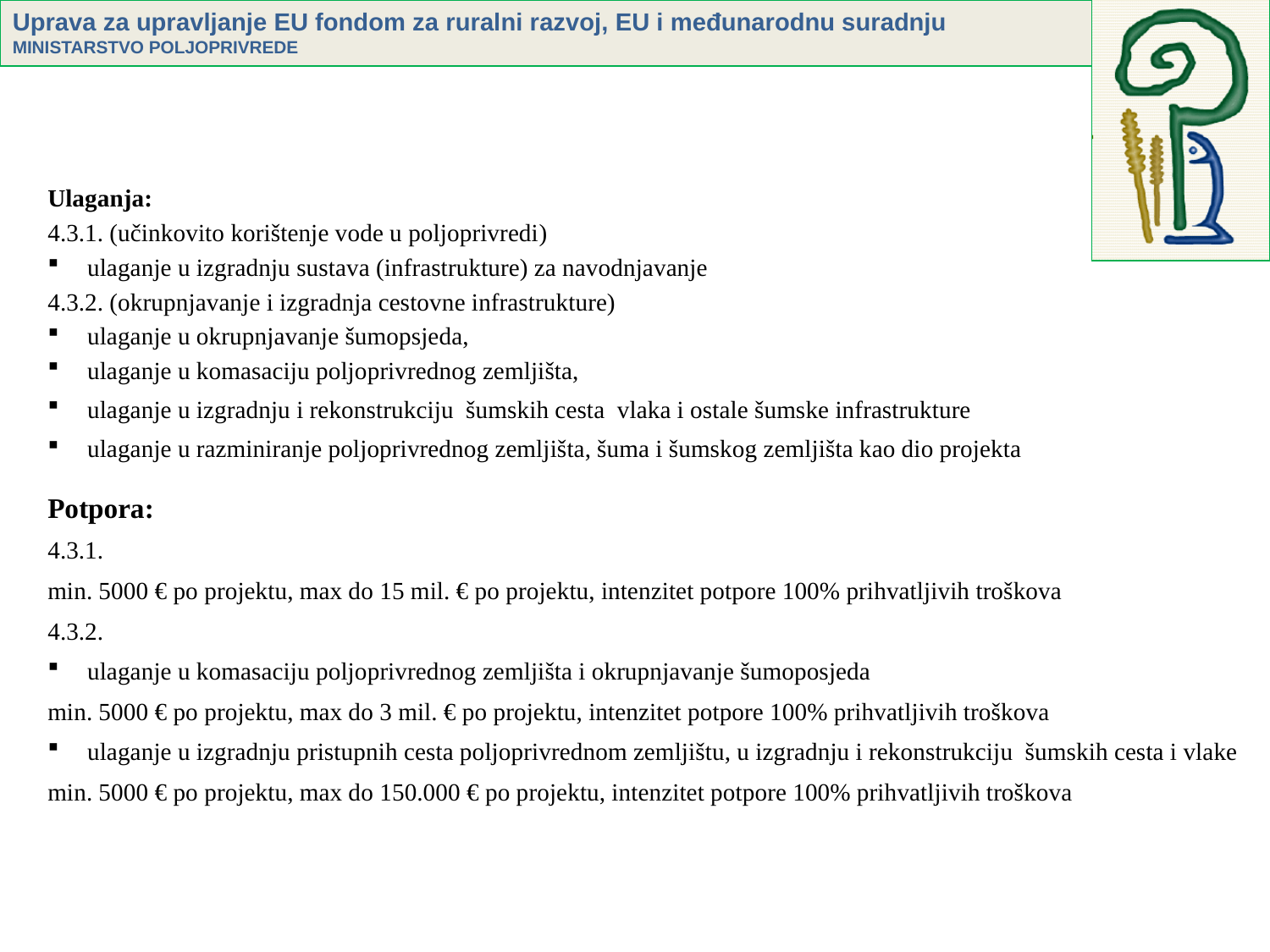

Ulaganja:
4.3.1. (učinkovito korištenje vode u poljoprivredi)
ulaganje u izgradnju sustava (infrastrukture) za navodnjavanje
4.3.2. (okrupnjavanje i izgradnja cestovne infrastrukture)
ulaganje u okrupnjavanje šumopsjeda,
ulaganje u komasaciju poljoprivrednog zemljišta,
ulaganje u izgradnju i rekonstrukciju  šumskih cesta  vlaka i ostale šumske infrastrukture
ulaganje u razminiranje poljoprivrednog zemljišta, šuma i šumskog zemljišta kao dio projekta

Potpora:
4.3.1.
min. 5000 € po projektu, max do 15 mil. € po projektu, intenzitet potpore 100% prihvatljivih troškova
4.3.2.
ulaganje u komasaciju poljoprivrednog zemljišta i okrupnjavanje šumoposjeda
min. 5000 € po projektu, max do 3 mil. € po projektu, intenzitet potpore 100% prihvatljivih troškova
ulaganje u izgradnju pristupnih cesta poljoprivrednom zemljištu, u izgradnju i rekonstrukciju  šumskih cesta i vlake
min. 5000 € po projektu, max do 150.000 € po projektu, intenzitet potpore 100% prihvatljivih troškova